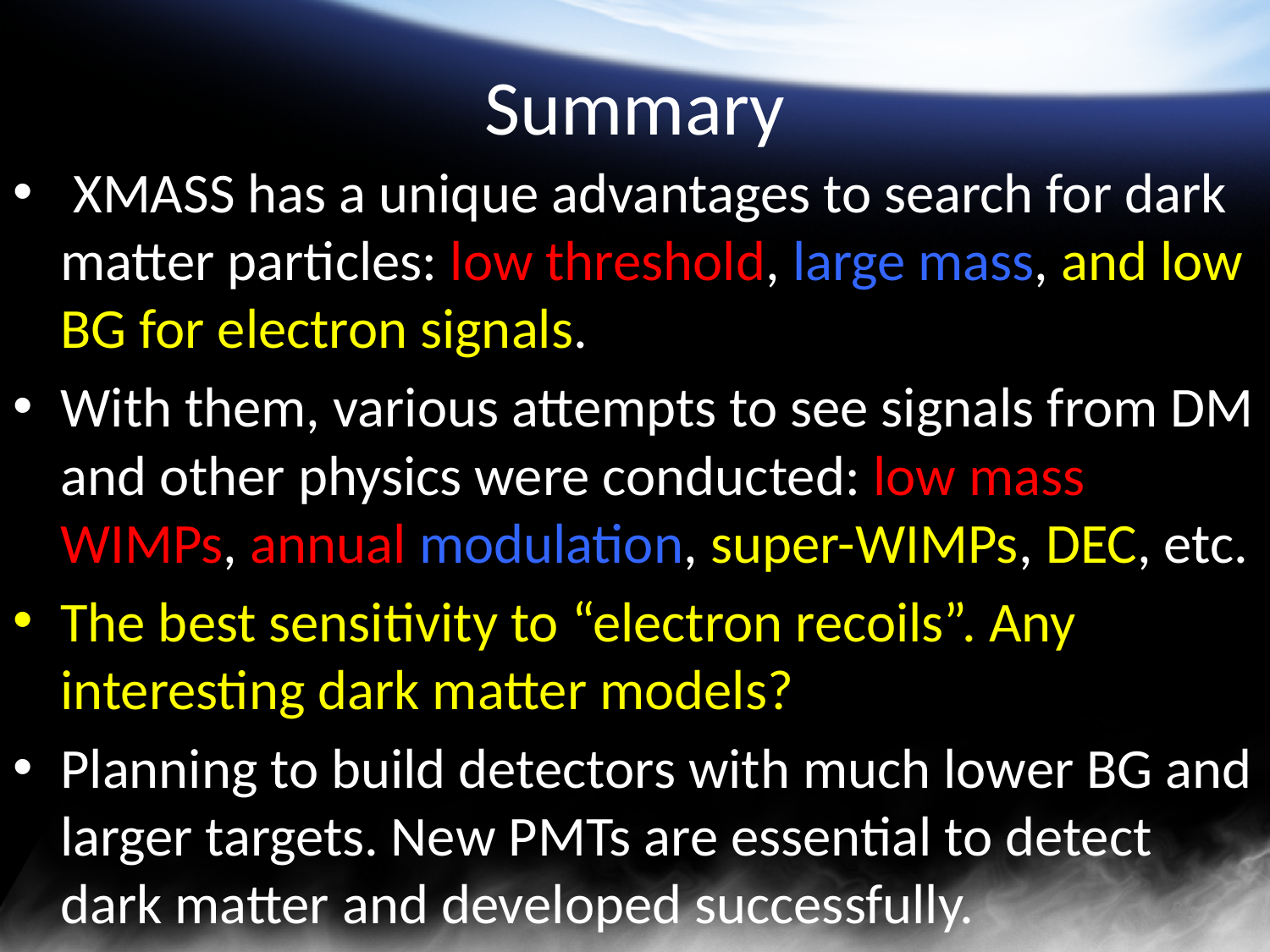

# Summary
 XMASS has a unique advantages to search for dark matter particles: low threshold, large mass, and low BG for electron signals.
With them, various attempts to see signals from DM and other physics were conducted: low mass WIMPs, annual modulation, super-WIMPs, DEC, etc.
The best sensitivity to “electron recoils”. Any interesting dark matter models?
Planning to build detectors with much lower BG and larger targets. New PMTs are essential to detect dark matter and developed successfully.
21